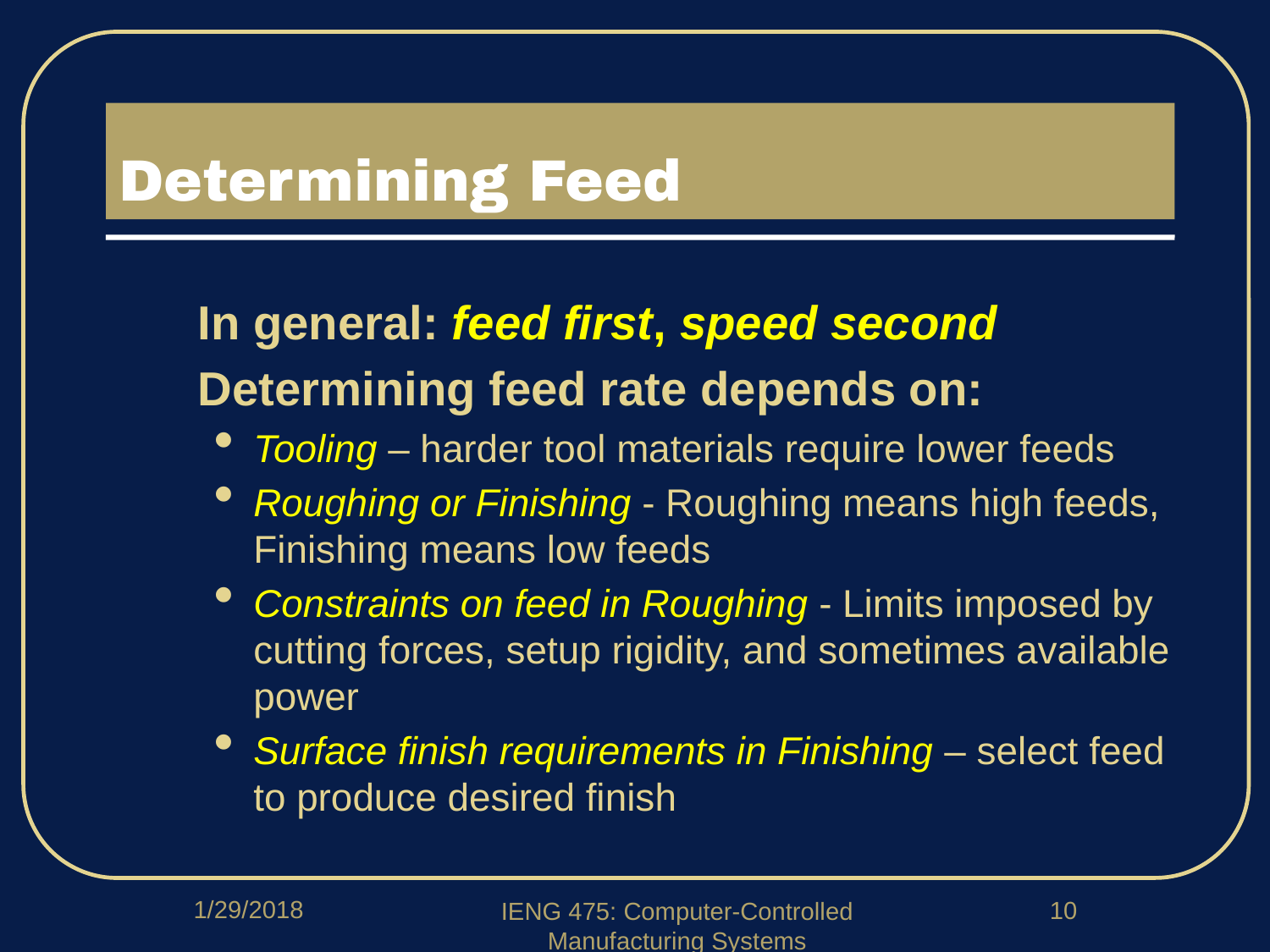

# Determining Feed
In general: feed first, speed second
Determining feed rate depends on:
Tooling – harder tool materials require lower feeds
Roughing or Finishing ‑ Roughing means high feeds, Finishing means low feeds
Constraints on feed in Roughing ‑ Limits imposed by cutting forces, setup rigidity, and sometimes available power
Surface finish requirements in Finishing – select feed to produce desired finish
1/29/2018
10
IENG 475: Computer-Controlled Manufacturing Systems